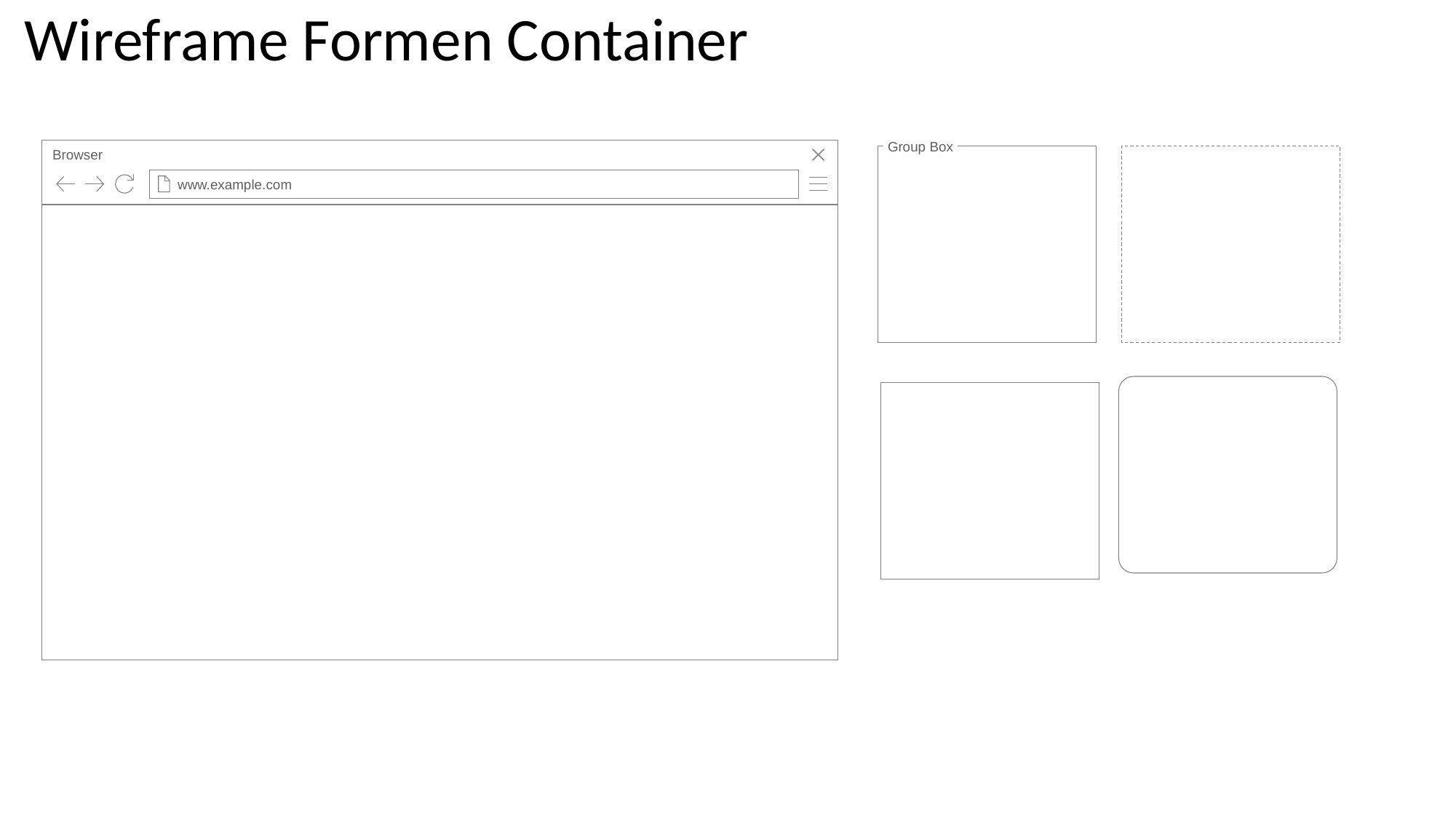

# Wireframe Formen Container
Group Box

Browser

www.example.com